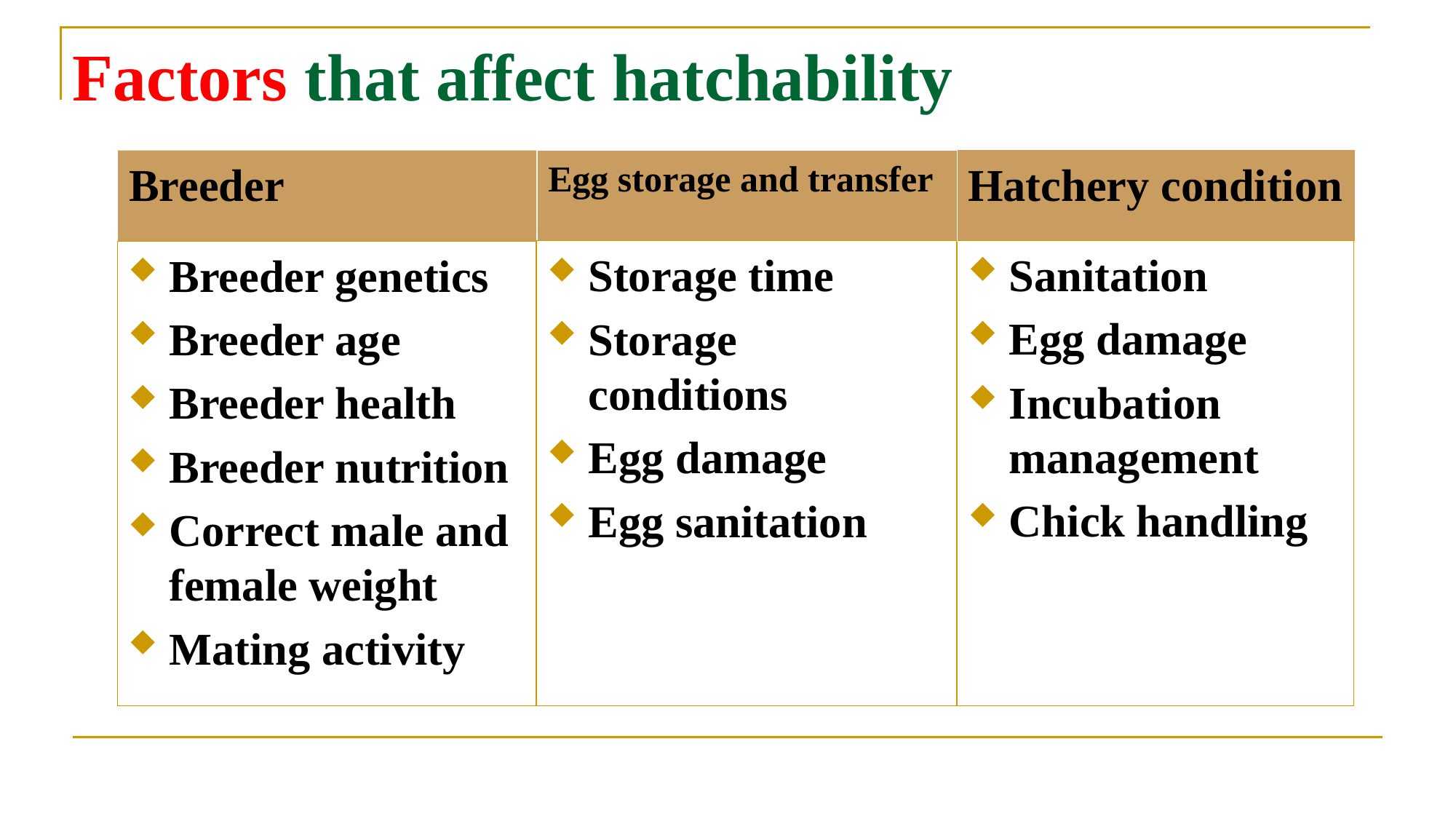

# Factors that affect hatchability
Hatchery condition
Egg storage and transfer
Breeder
Sanitation
Egg damage
Incubation management
Chick handling
Storage time
Storage conditions
Egg damage
Egg sanitation
Breeder genetics
Breeder age
Breeder health
Breeder nutrition
Correct male and female weight
Mating activity